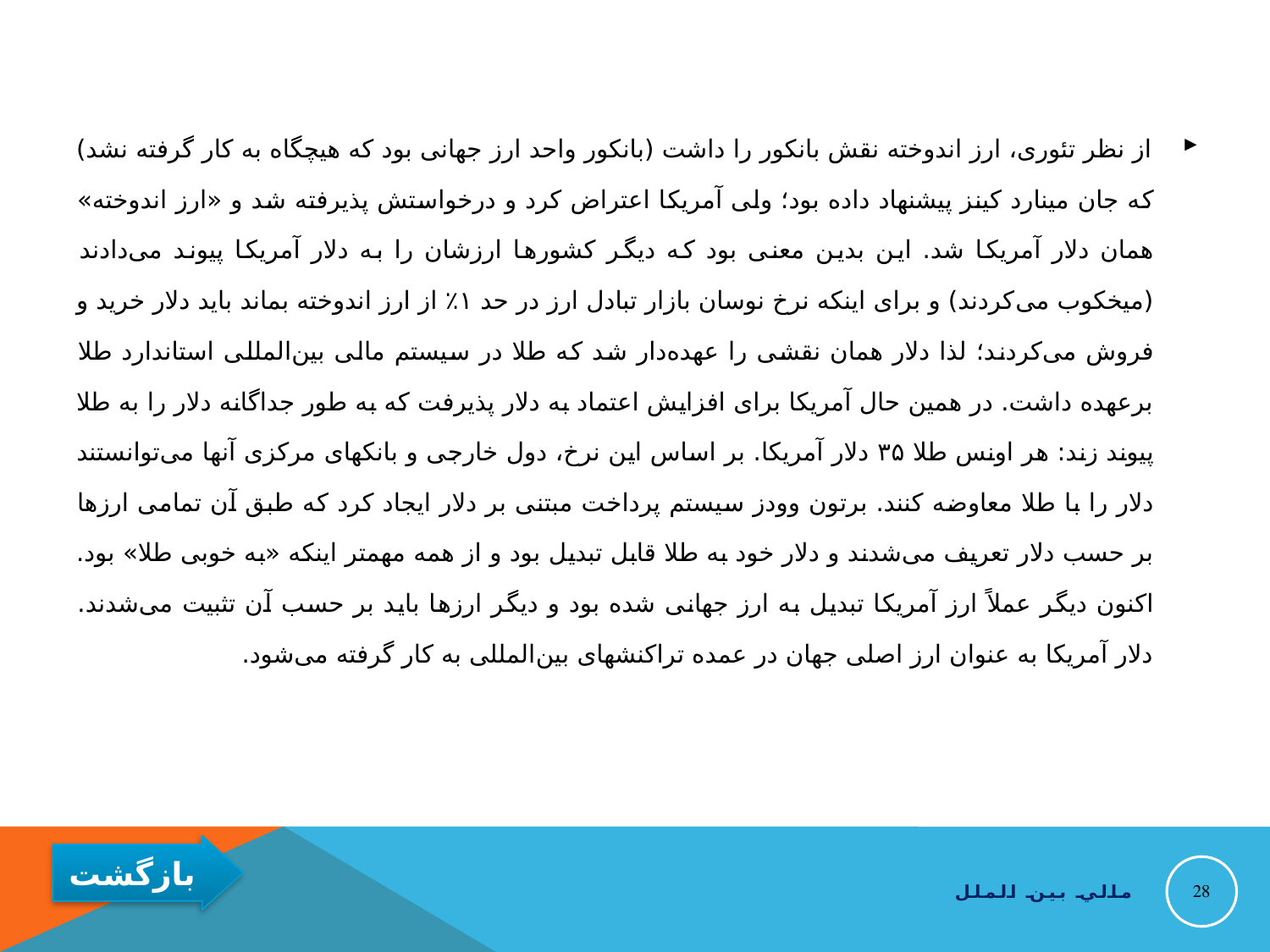

از نظر تئوری، ارز اندوخته نقش بانکور را داشت (بانکور واحد ارز جهانی بود که هیچگاه به کار گرفته نشد) که جان مینارد کینز پیشنهاد داده بود؛ ولی آمریکا اعتراض کرد و درخواستش پذیرفته شد و «ارز اندوخته» همان دلار آمریکا شد. این بدین معنی بود که دیگر کشورها ارزشان را به دلار آمریکا پیوند می‌دادند (میخکوب می‌کردند) و برای اینکه نرخ نوسان بازار تبادل ارز در حد ۱٪ از ارز اندوخته بماند باید دلار خرید و فروش می‌کردند؛ لذا دلار همان نقشی را عهده‌دار شد که طلا در سیستم مالی بین‌المللی استاندارد طلا برعهده داشت. در همین حال آمریکا برای افزایش اعتماد به دلار پذیرفت که به طور جداگانه دلار را به طلا پیوند زند: هر اونس طلا ۳۵ دلار آمریکا. بر اساس این نرخ، دول خارجی و بانکهای مرکزی آنها می‌توانستند دلار را با طلا معاوضه کنند. برتون وودز سیستم پرداخت مبتنی بر دلار ایجاد کرد که طبق آن تمامی ارزها بر حسب دلار تعریف می‌شدند و دلار خود به طلا قابل تبدیل بود و از همه مهمتر اینکه «به خوبی طلا» بود. اکنون دیگر عملاً ارز آمریکا تبدیل به ارز جهانی شده بود و دیگر ارزها باید بر حسب آن تثبیت می‌شدند. دلار آمریکا به عنوان ارز اصلی جهان در عمده تراکنشهای بین‌المللی به کار گرفته می‌شود.

28
مالي بين الملل